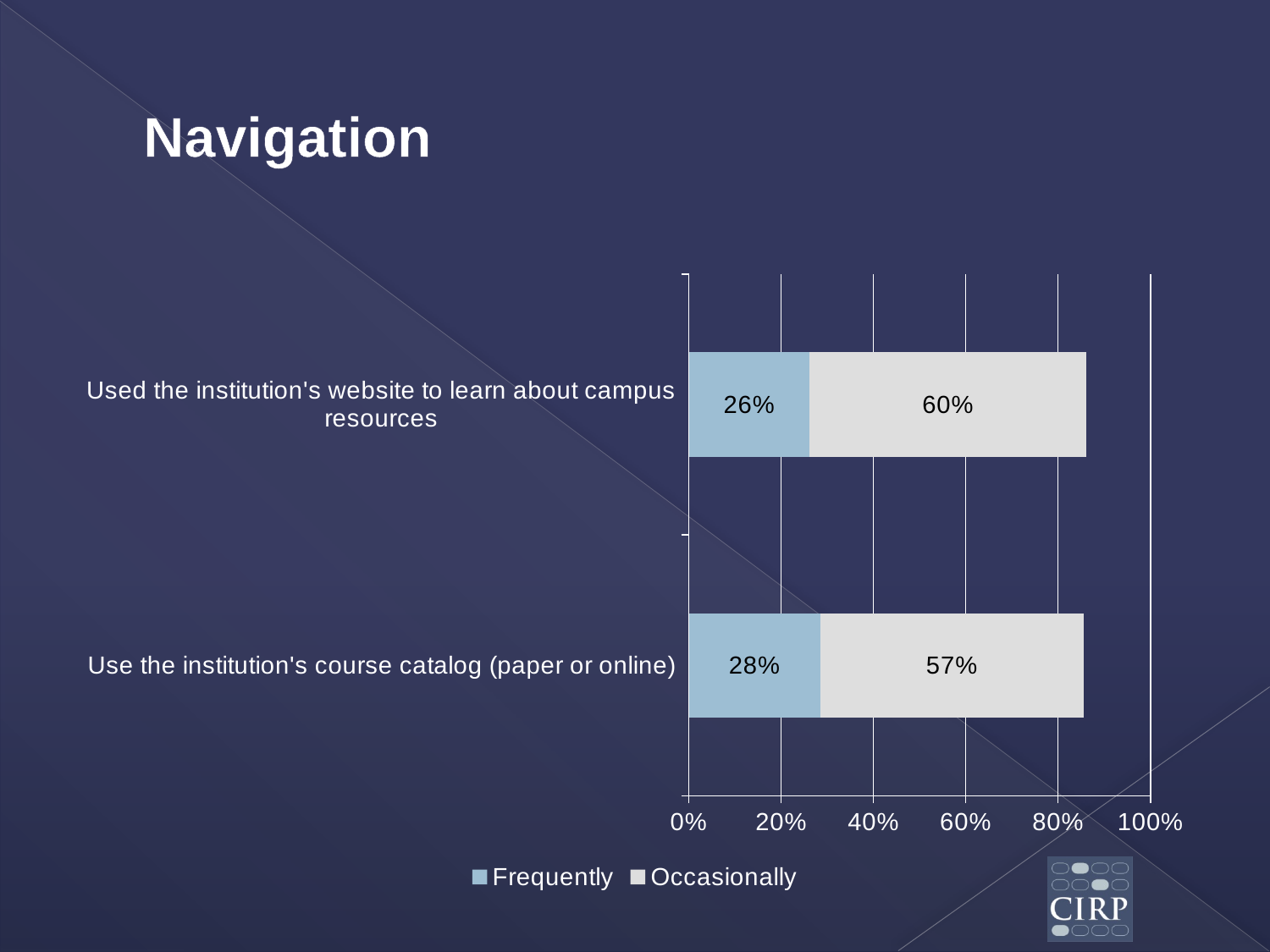

# Navigation

### Chart

| Category | Frequently | Occasionally |
|---|---|---|
| Use the institution's course catalog (paper or online) | 0.2850000000000001 | 0.57 |
| Used the institution's website to learn about campus resources | 0.262 | 0.599 |